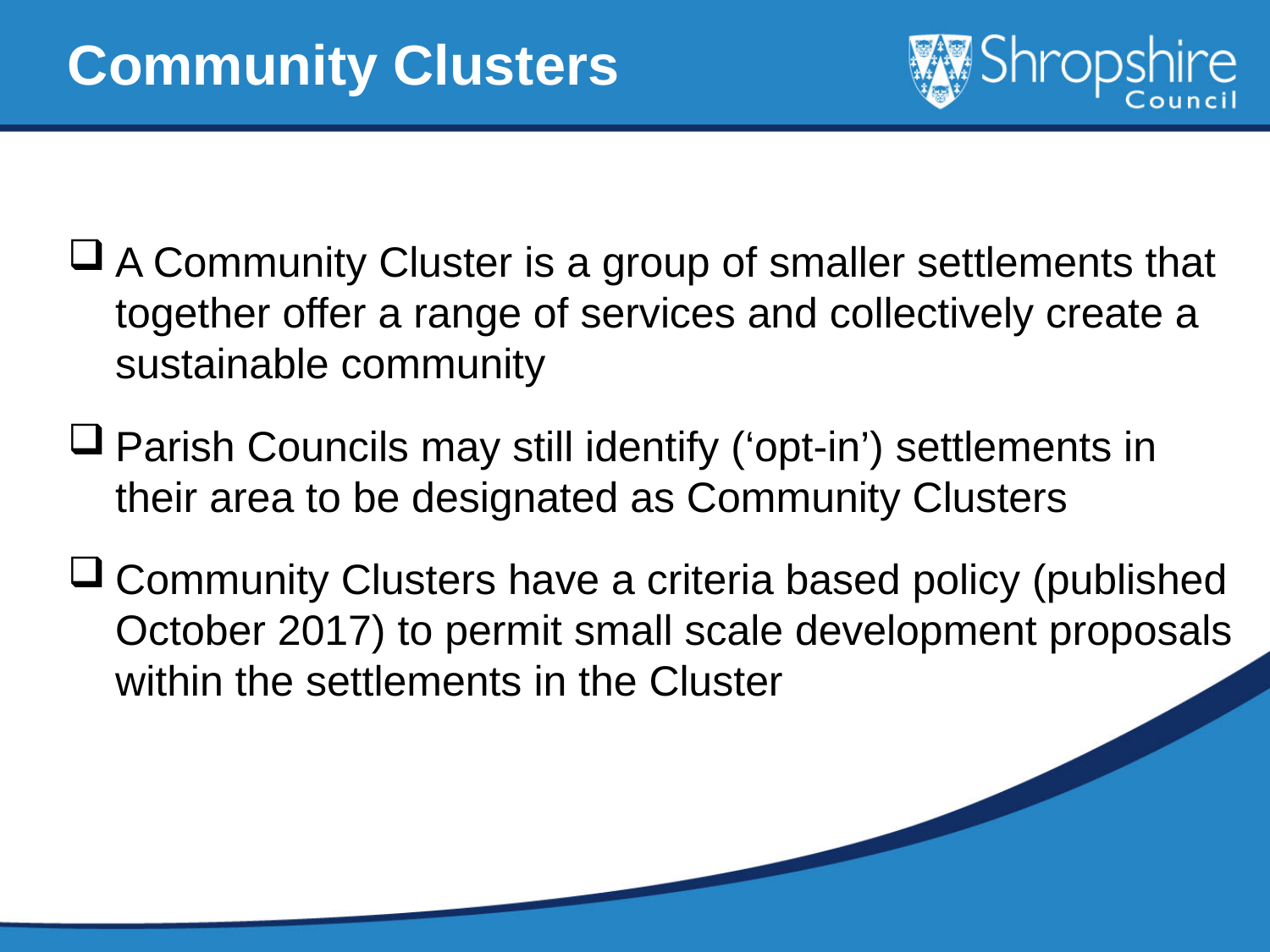

Community Clusters

A Community Cluster is a group of smaller settlements that together offer a range of services and collectively create a sustainable community
Parish Councils may still identify (‘opt-in’) settlements in their area to be designated as Community Clusters
Community Clusters have a criteria based policy (published October 2017) to permit small scale development proposals within the settlements in the Cluster